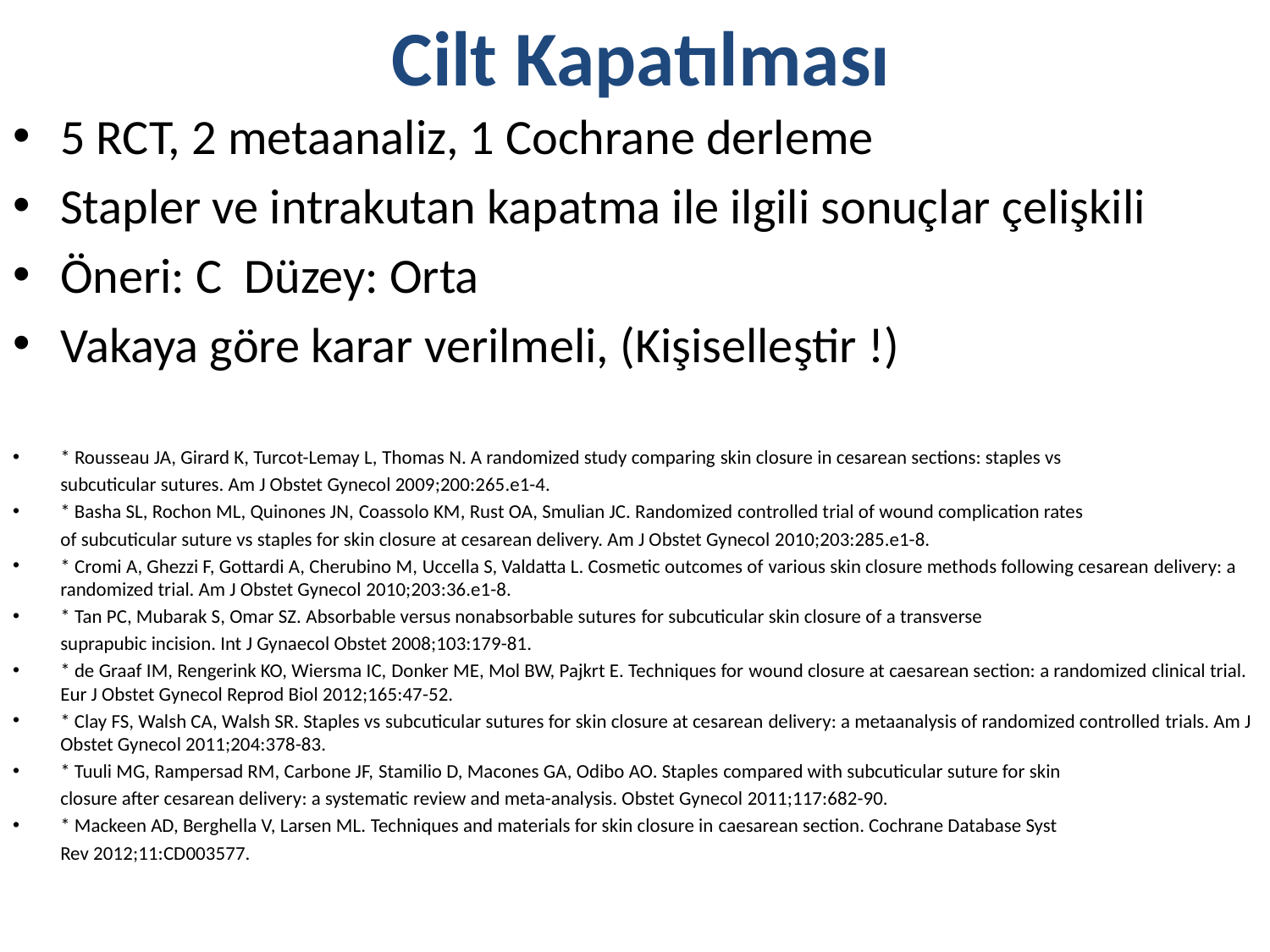

# Cilt Kapatılması
5 RCT, 2 metaanaliz, 1 Cochrane derleme
Stapler ve intrakutan kapatma ile ilgili sonuçlar çelişkili
Öneri: C  Düzey: Orta
Vakaya göre karar verilmeli, (Kişiselleştir !)

* Rousseau JA, Girard K, Turcot-Lemay L, Thomas N. A randomized study comparing skin closure in cesarean sections: staples vs
	subcuticular sutures. Am J Obstet Gynecol 2009;200:265.e1-4.
* Basha SL, Rochon ML, Quinones JN, Coassolo KM, Rust OA, Smulian JC. Randomized controlled trial of wound complication rates
	of subcuticular suture vs staples for skin closure at cesarean delivery. Am J Obstet Gynecol 2010;203:285.e1-8.
* Cromi A, Ghezzi F, Gottardi A, Cherubino M, Uccella S, Valdatta L. Cosmetic outcomes of various skin closure methods following cesarean delivery: a randomized trial. Am J Obstet Gynecol 2010;203:36.e1-8.
* Tan PC, Mubarak S, Omar SZ. Absorbable versus nonabsorbable sutures for subcuticular skin closure of a transverse
	suprapubic incision. Int J Gynaecol Obstet 2008;103:179-81.
* de Graaf IM, Rengerink KO, Wiersma IC, Donker ME, Mol BW, Pajkrt E. Techniques for wound closure at caesarean section: a randomized clinical trial. Eur J Obstet Gynecol Reprod Biol 2012;165:47-52.
* Clay FS, Walsh CA, Walsh SR. Staples vs subcuticular sutures for skin closure at cesarean delivery: a metaanalysis of randomized controlled trials. Am J Obstet Gynecol 2011;204:378-83.
* Tuuli MG, Rampersad RM, Carbone JF, Stamilio D, Macones GA, Odibo AO. Staples compared with subcuticular suture for skin
	closure after cesarean delivery: a systematic review and meta-analysis. Obstet Gynecol 2011;117:682-90.
* Mackeen AD, Berghella V, Larsen ML. Techniques and materials for skin closure in caesarean section. Cochrane Database Syst
	Rev 2012;11:CD003577.